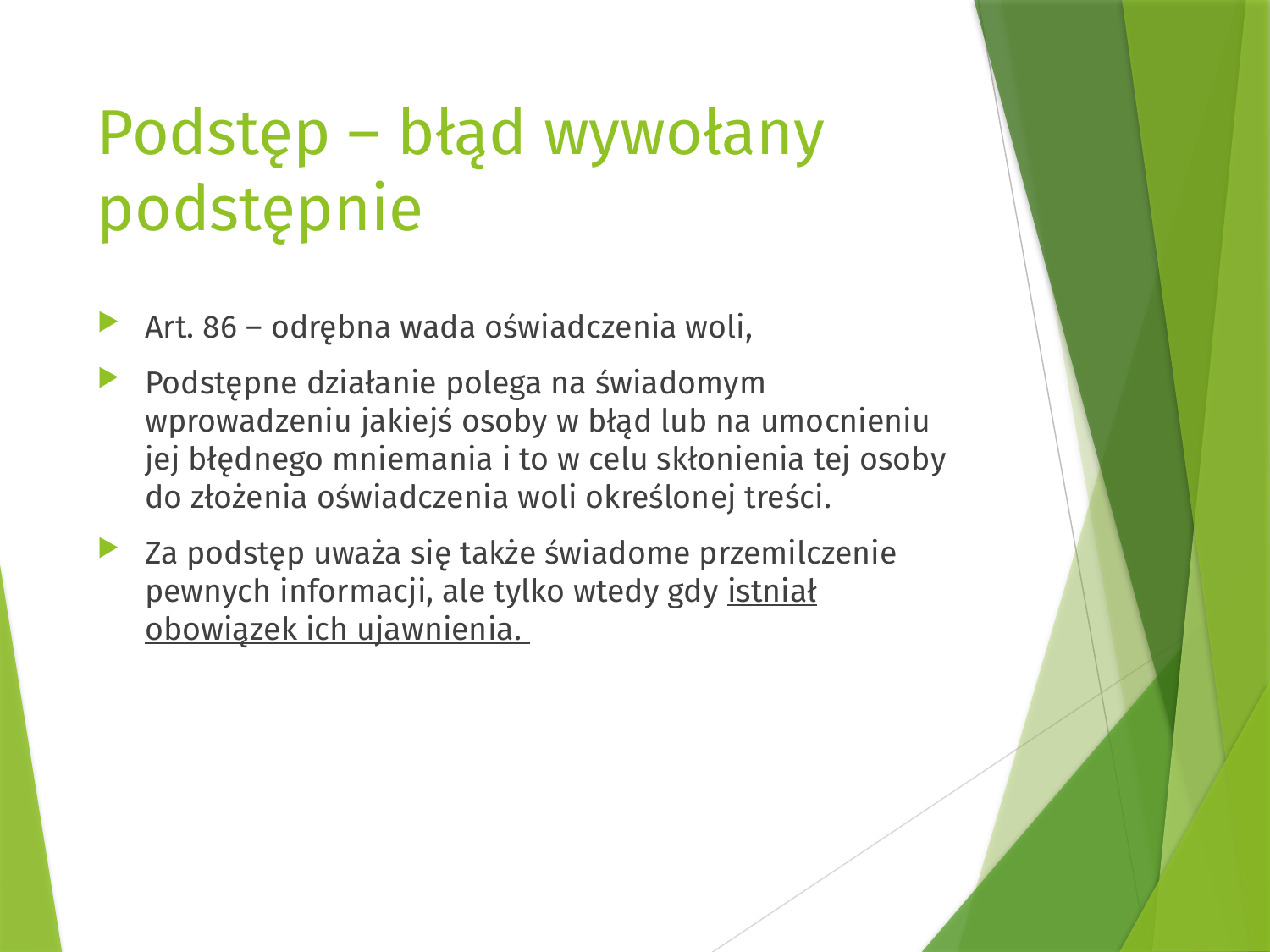

# Podstęp – błąd wywołany podstępnie
Art. 86 – odrębna wada oświadczenia woli,
Podstępne działanie polega na świadomym wprowadzeniu jakiejś osoby w błąd lub na umocnieniu jej błędnego mniemania i to w celu skłonienia tej osoby do złożenia oświadczenia woli określonej treści.
Za podstęp uważa się także świadome przemilczenie pewnych informacji, ale tylko wtedy gdy istniał obowiązek ich ujawnienia.